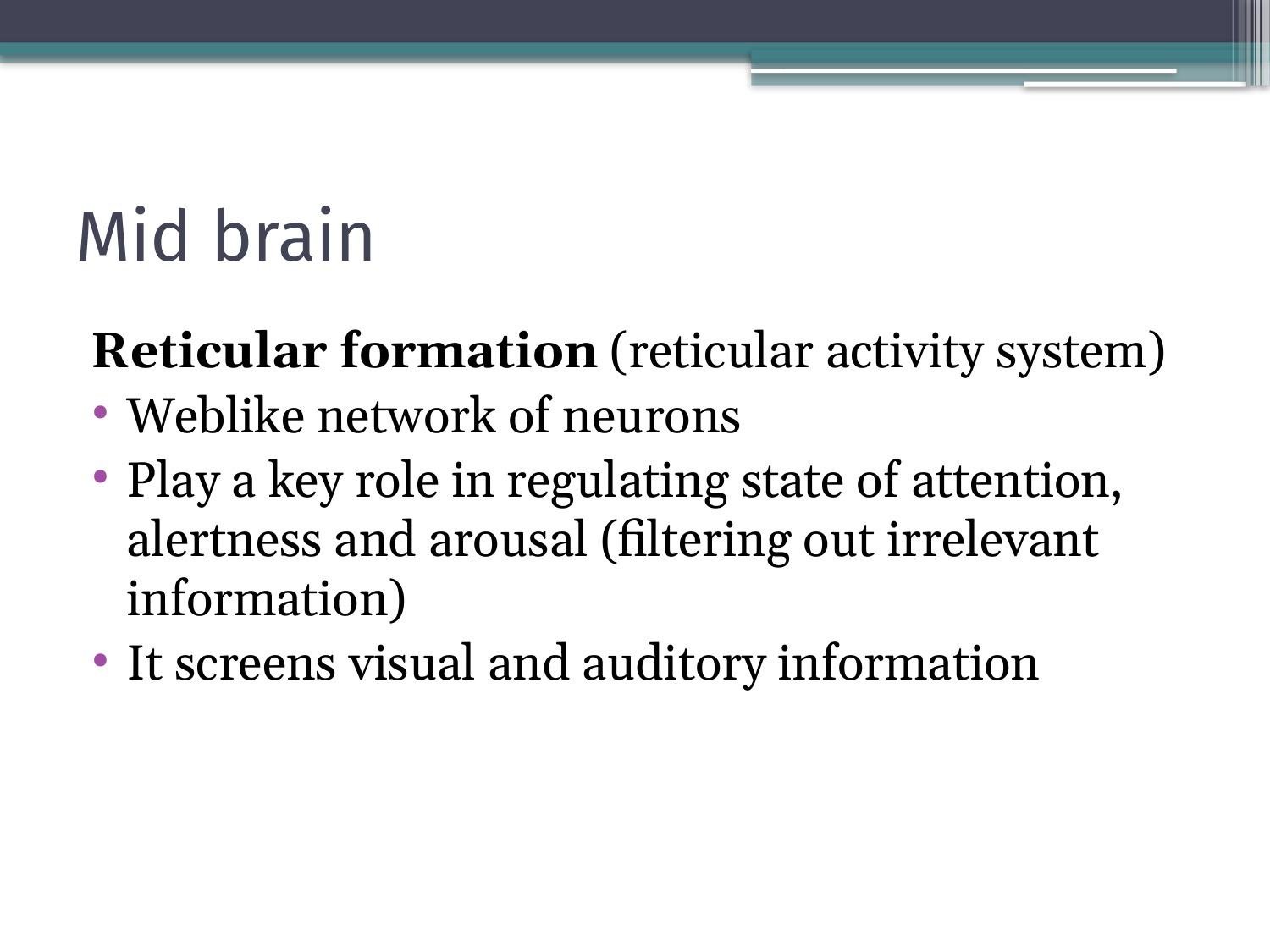

# Mid brain
Reticular formation (reticular activity system)
Weblike network of neurons
Play a key role in regulating state of attention, alertness and arousal (filtering out irrelevant information)
It screens visual and auditory information